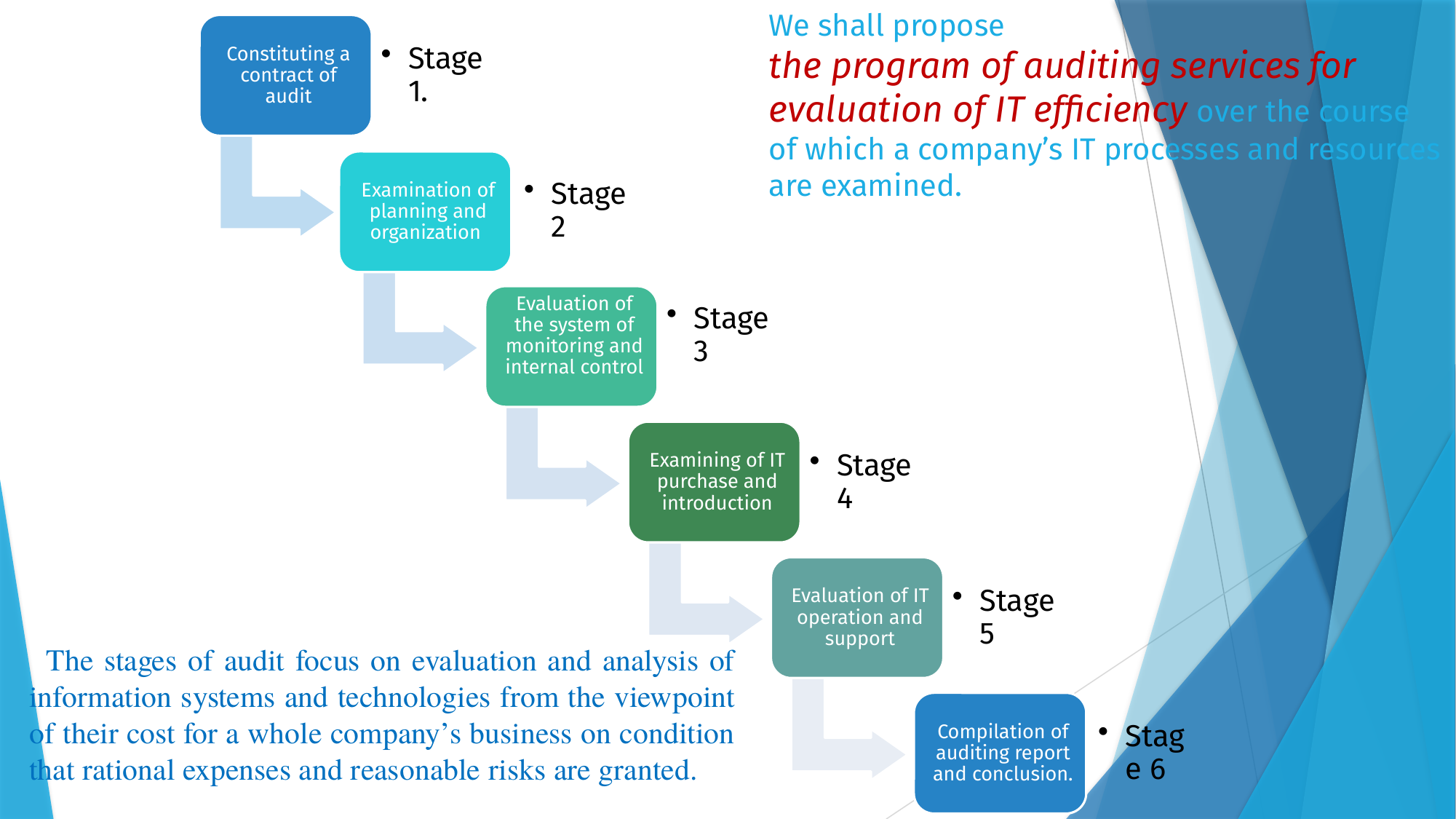

# We shall propose the program of auditing services for evaluation of IT efficiency over the course of which a company’s IT processes and resources are examined.
Constituting a contract of audit
Stage 1.
Examination of planning and organization
Stage 2
Evaluation of the system of monitoring and internal control
Stage 3

Examining of IT purchase and introduction
Stage 4
Evaluation of IT operation and support
Stage 5
Compilation of auditing report and conclusion.
Stage 6
The stages of audit focus on evaluation and analysis of information systems and technologies from the viewpoint of their cost for a whole company’s business on condition that rational expenses and reasonable risks are granted.
10